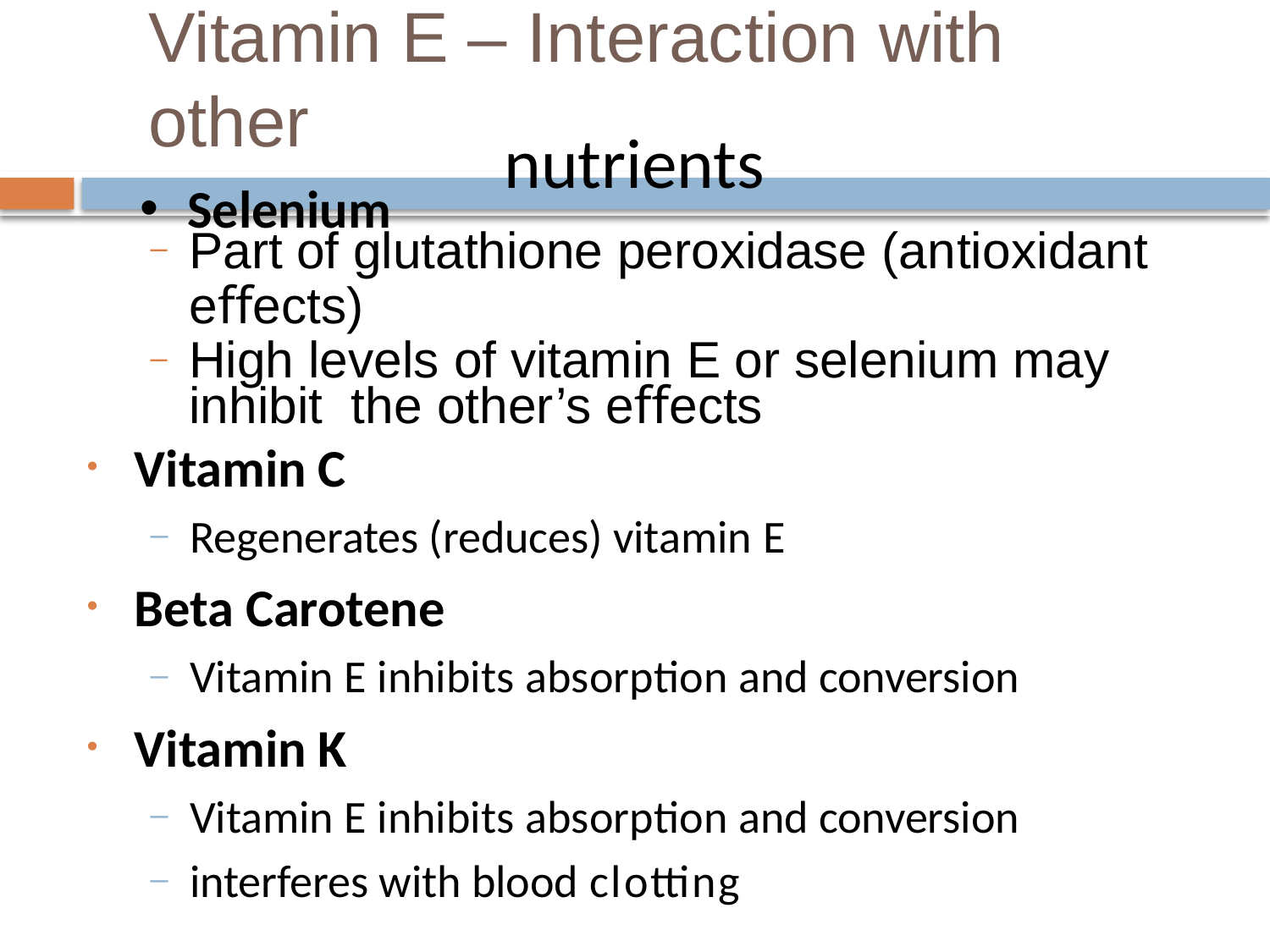

# Vitamin E – Interaction with other
nutrients
Selenium
Part of glutathione peroxidase (antioxidant eﬀects)
High levels of vitamin E or selenium may inhibit  the other’s eﬀects
Vitamin C
Regenerates (reduces) vitamin E
Beta Carotene
Vitamin E inhibits absorption and conversion
Vitamin K
Vitamin E inhibits absorption and conversion
interferes with blood clotting